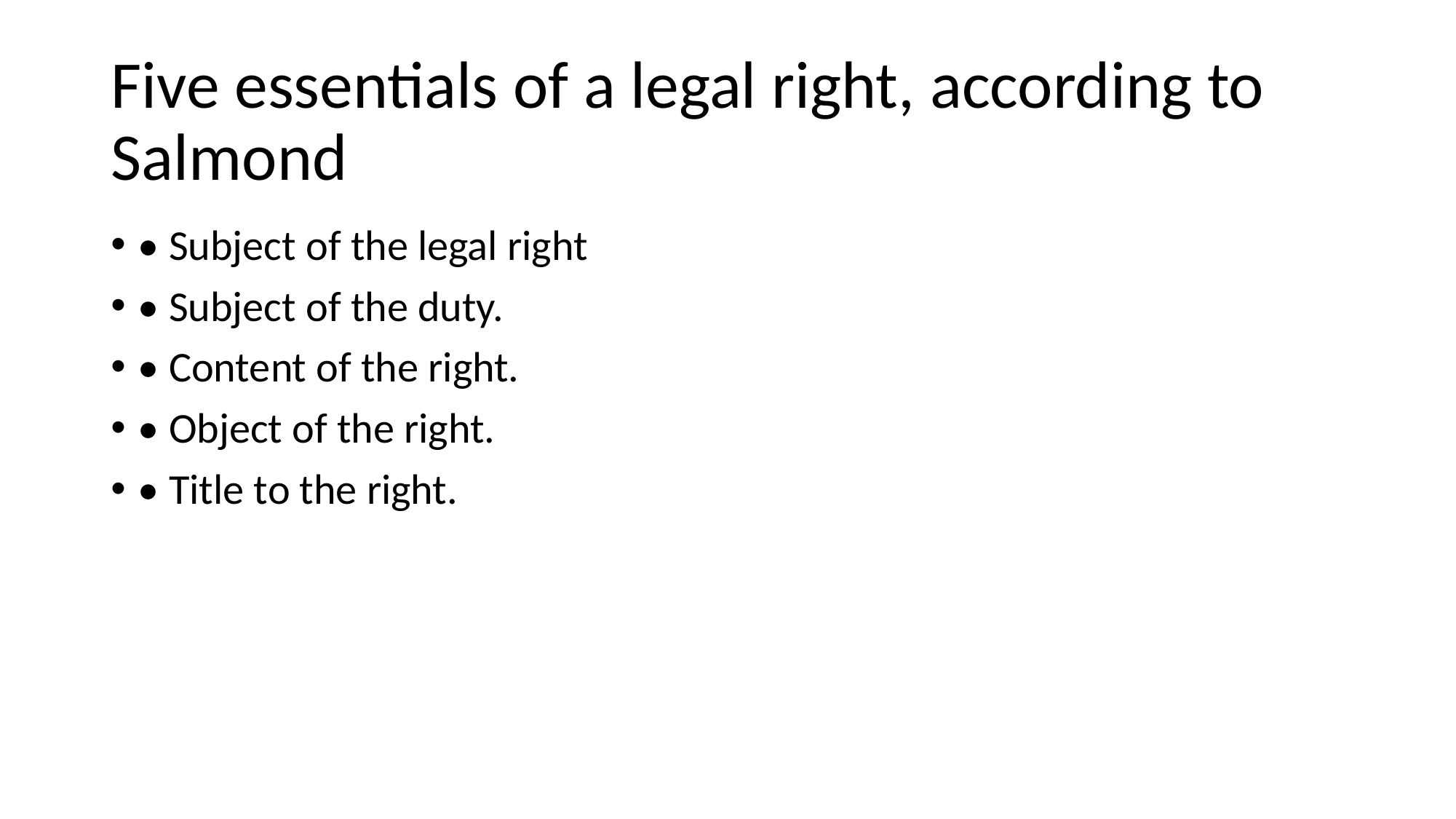

# Five essentials of a legal right, according to Salmond
• Subject of the legal right
• Subject of the duty.
• Content of the right.
• Object of the right.
• Title to the right.